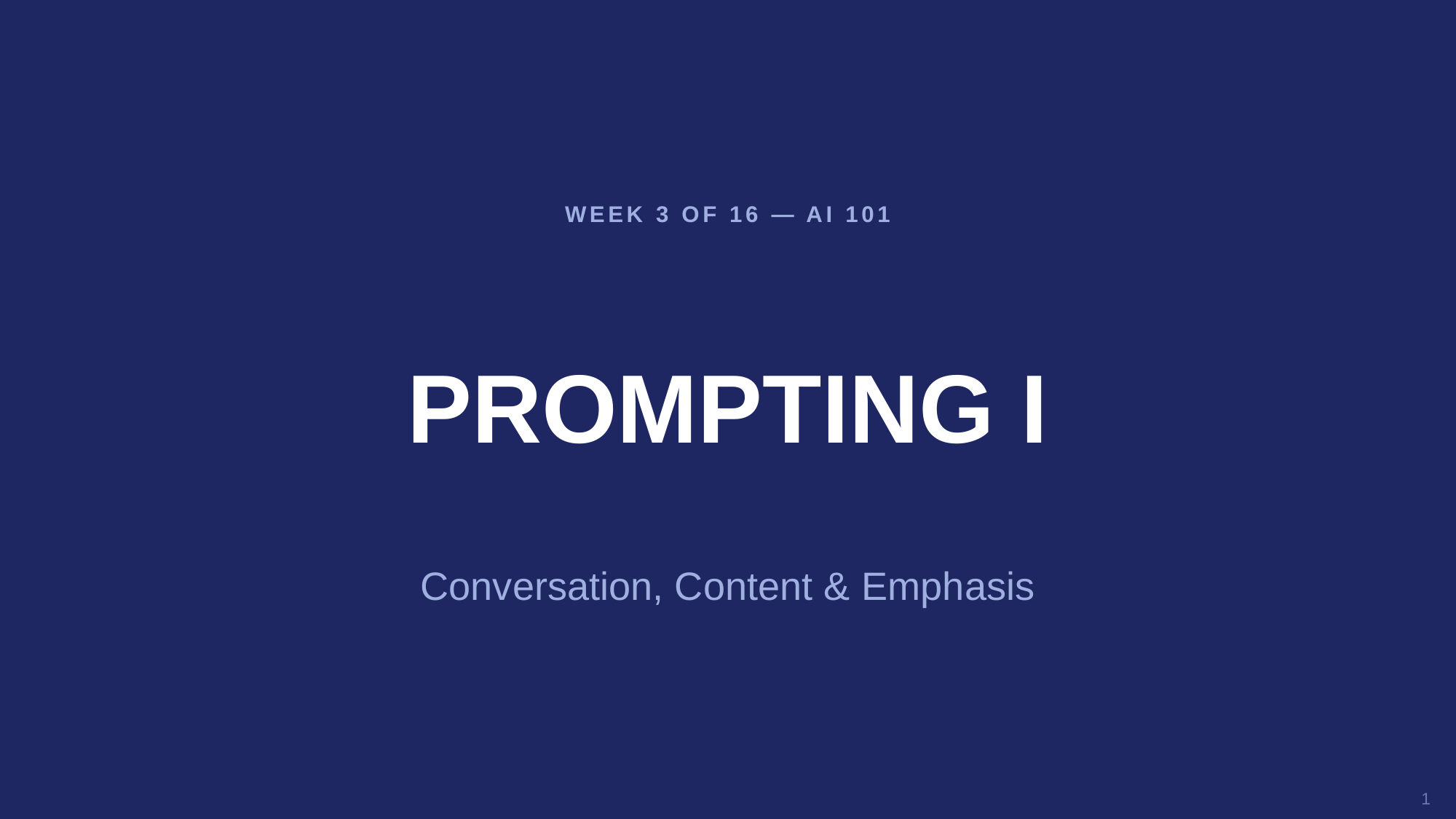

WEEK 3 OF 16 — AI 101
PROMPTING I
Conversation, Content & Emphasis
1